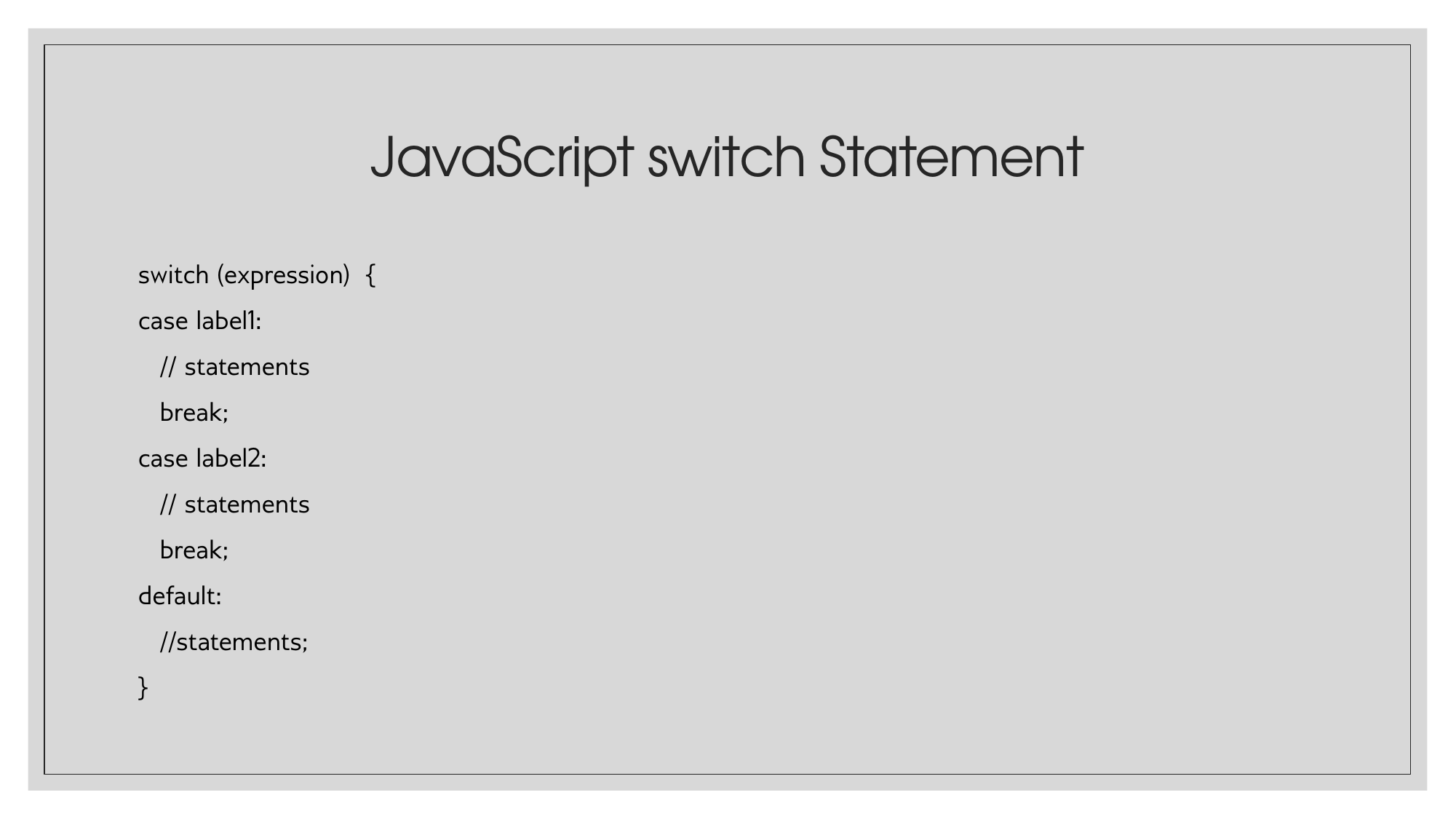

# JavaScript switch Statement
switch (expression)  {
case label1:
		// statements
		break;
case label2:
		// statements
		break;
default:
		//statements;
}